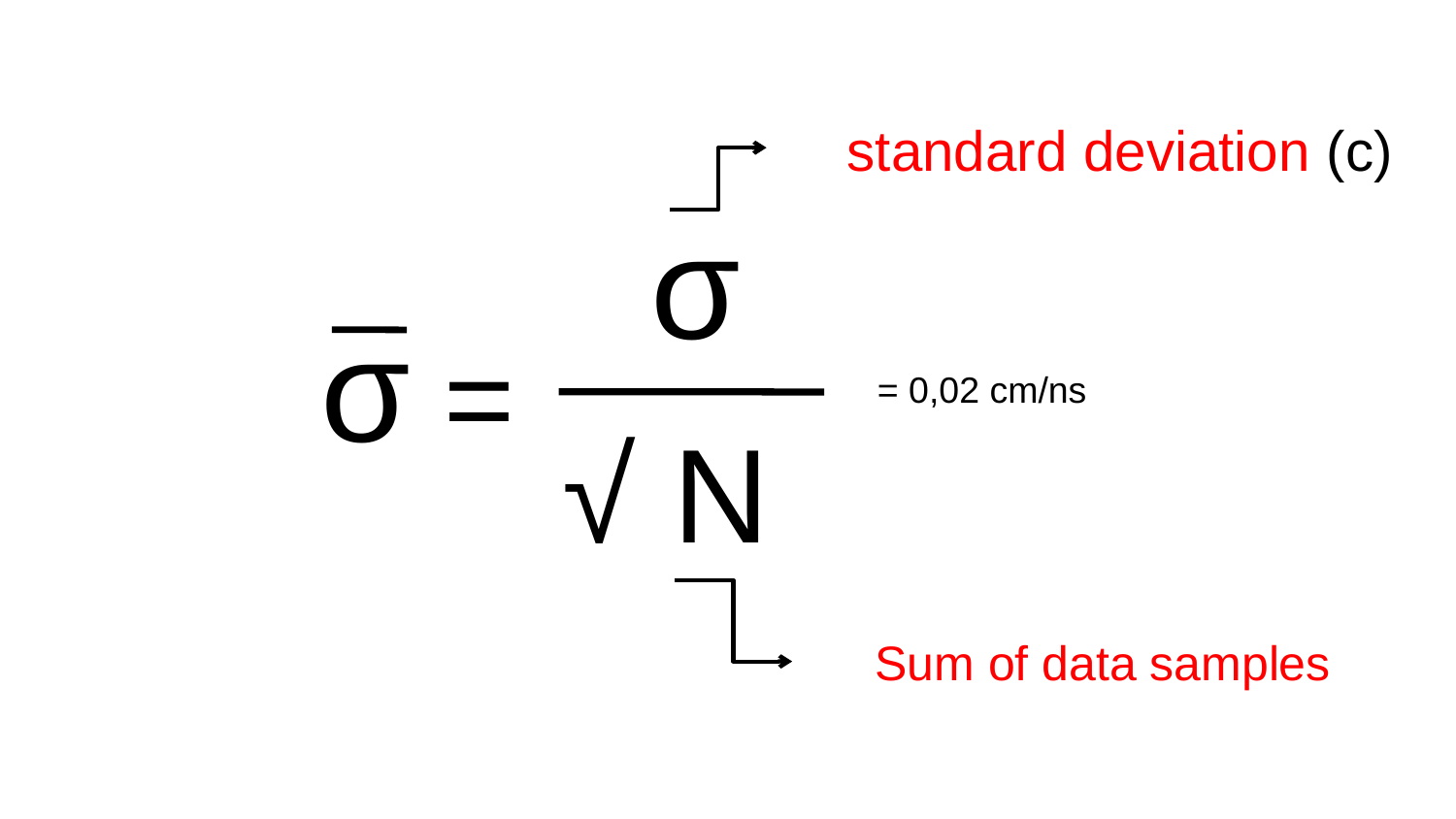

standard deviation (c)
σ
σ =
= 0,02 cm/ns
√ N
Sum of data samples